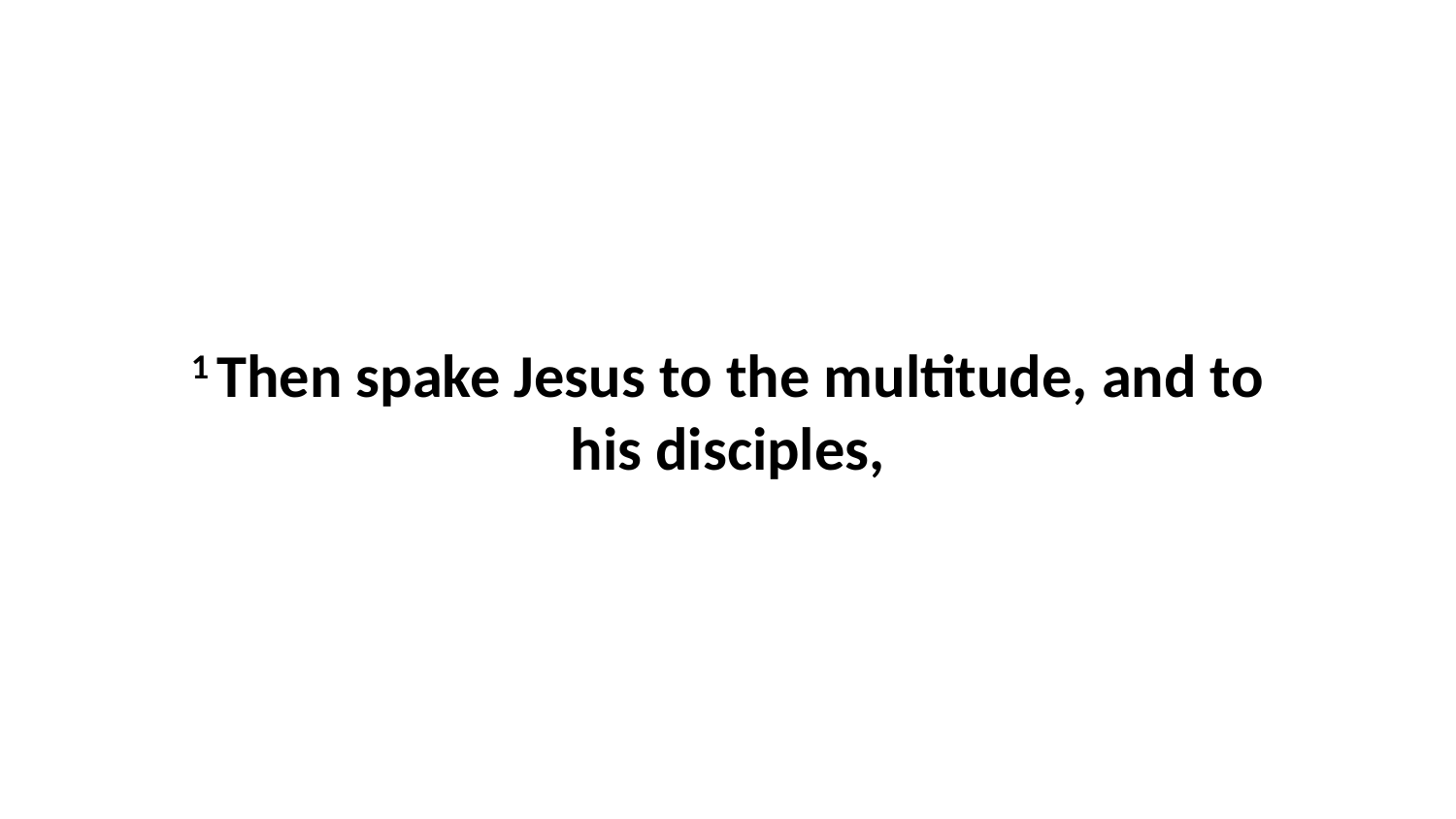

1 Then spake Jesus to the multitude, and to his disciples,